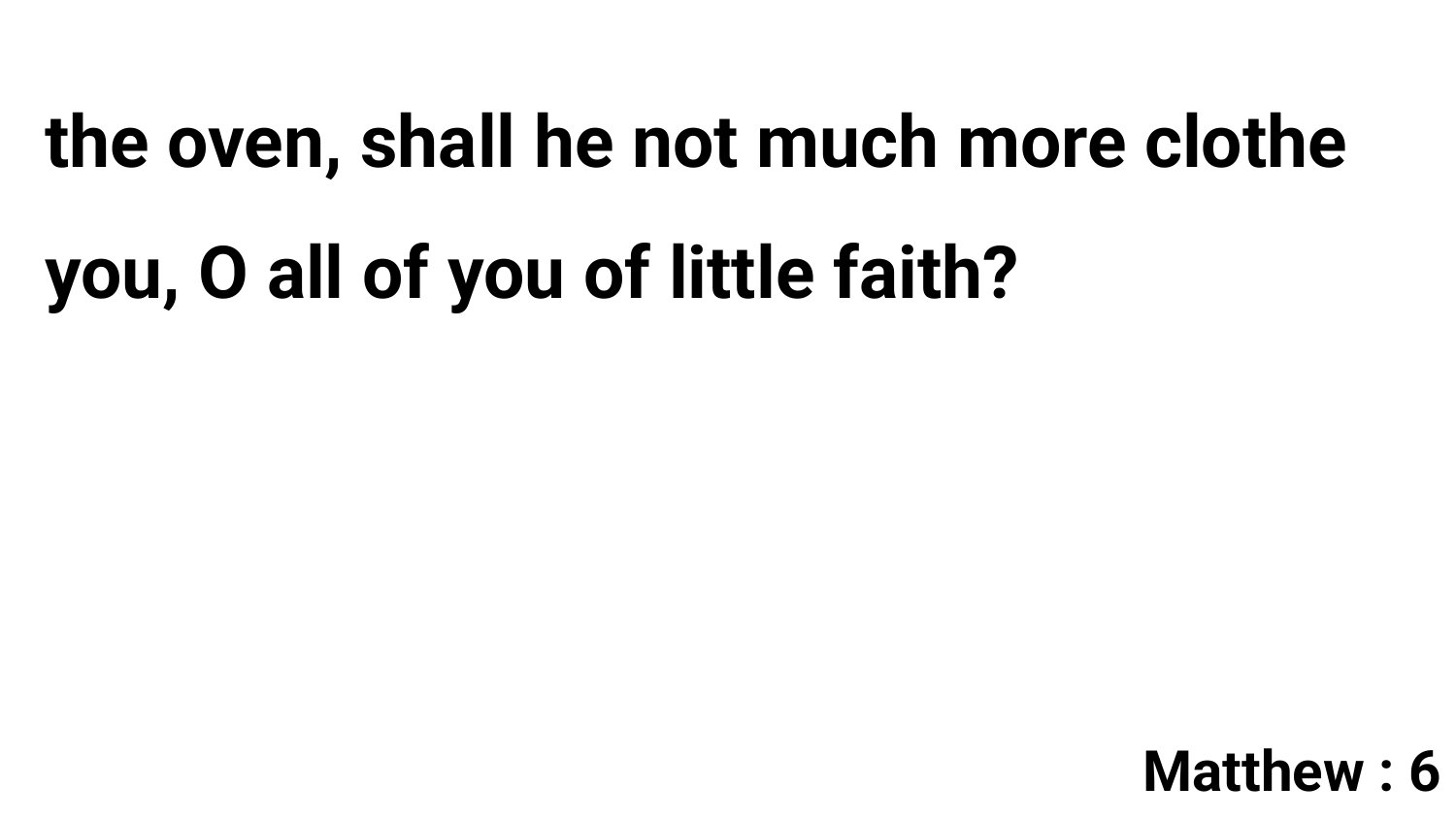

the oven, shall he not much more clothe you, O all of you of little faith?
Matthew : 6